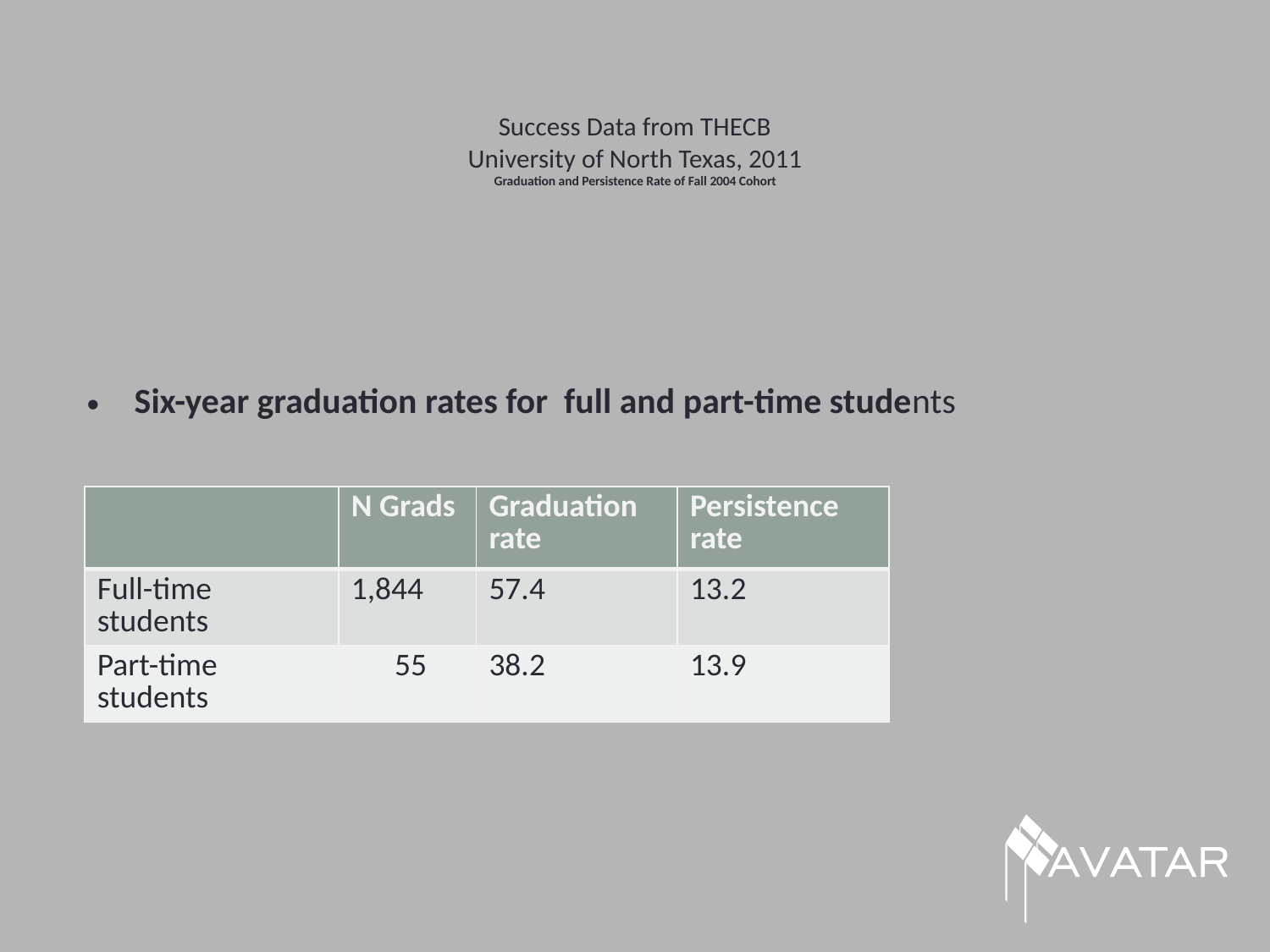

# Success Data from THECB University of North Texas, 2011 Graduation and Persistence Rate of Fall 2004 Cohort
Six-year graduation rates for  full and part-time students
|  | N Grads | Graduation rate | Persistence rate |
| --- | --- | --- | --- |
| Full-time students | 1,844 | 57.4 | 13.2 |
| Part-time students | 55 | 38.2 | 13.9 |